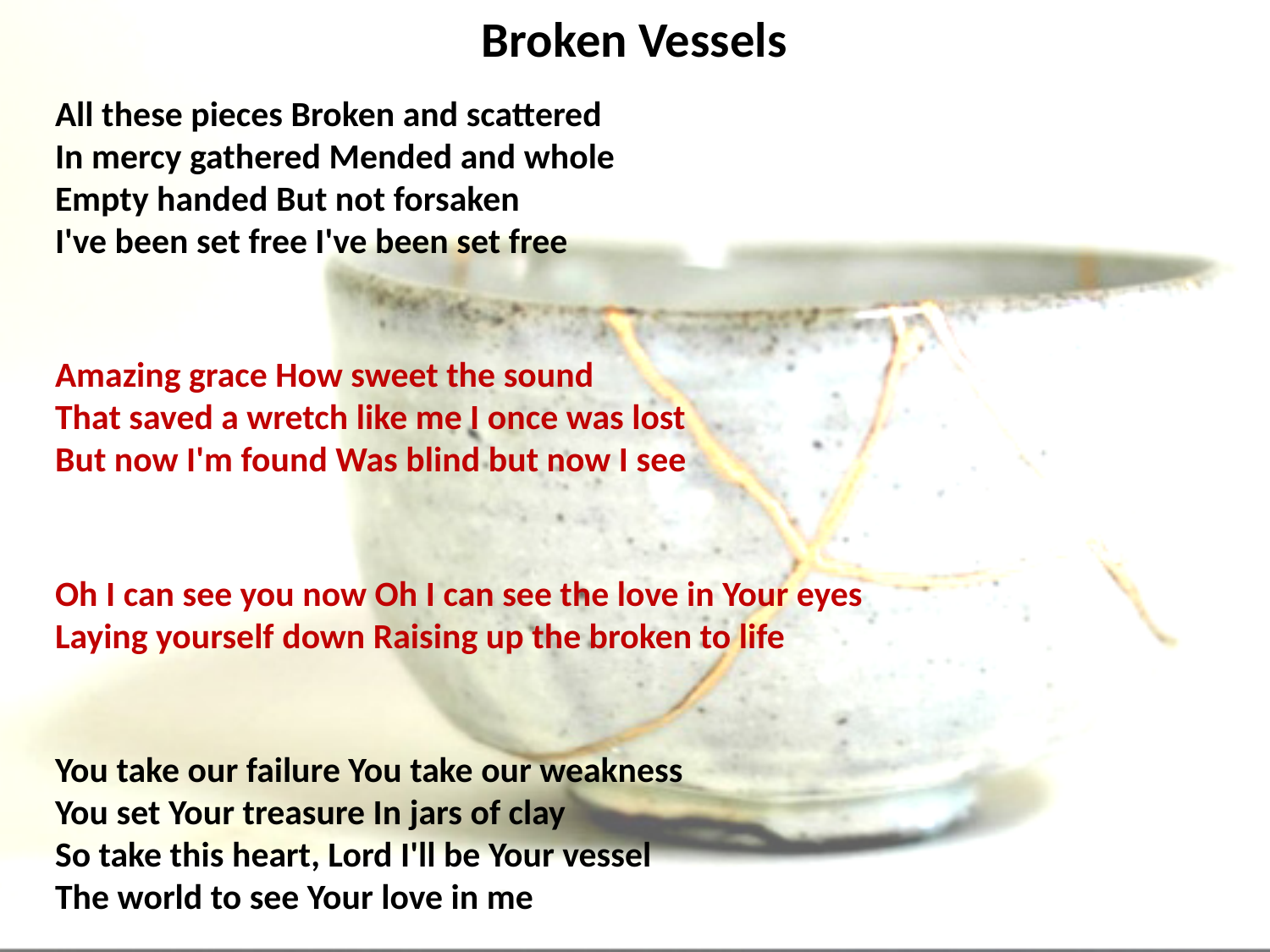

# Broken Vessels
All these pieces Broken and scattered
In mercy gathered Mended and whole
Empty handed But not forsaken
I've been set free I've been set free
Amazing grace How sweet the sound
That saved a wretch like me I once was lost
But now I'm found Was blind but now I see
Oh I can see you now Oh I can see the love in Your eyes
Laying yourself down Raising up the broken to life
You take our failure You take our weakness
You set Your treasure In jars of clay
So take this heart, Lord I'll be Your vessel
The world to see Your love in me